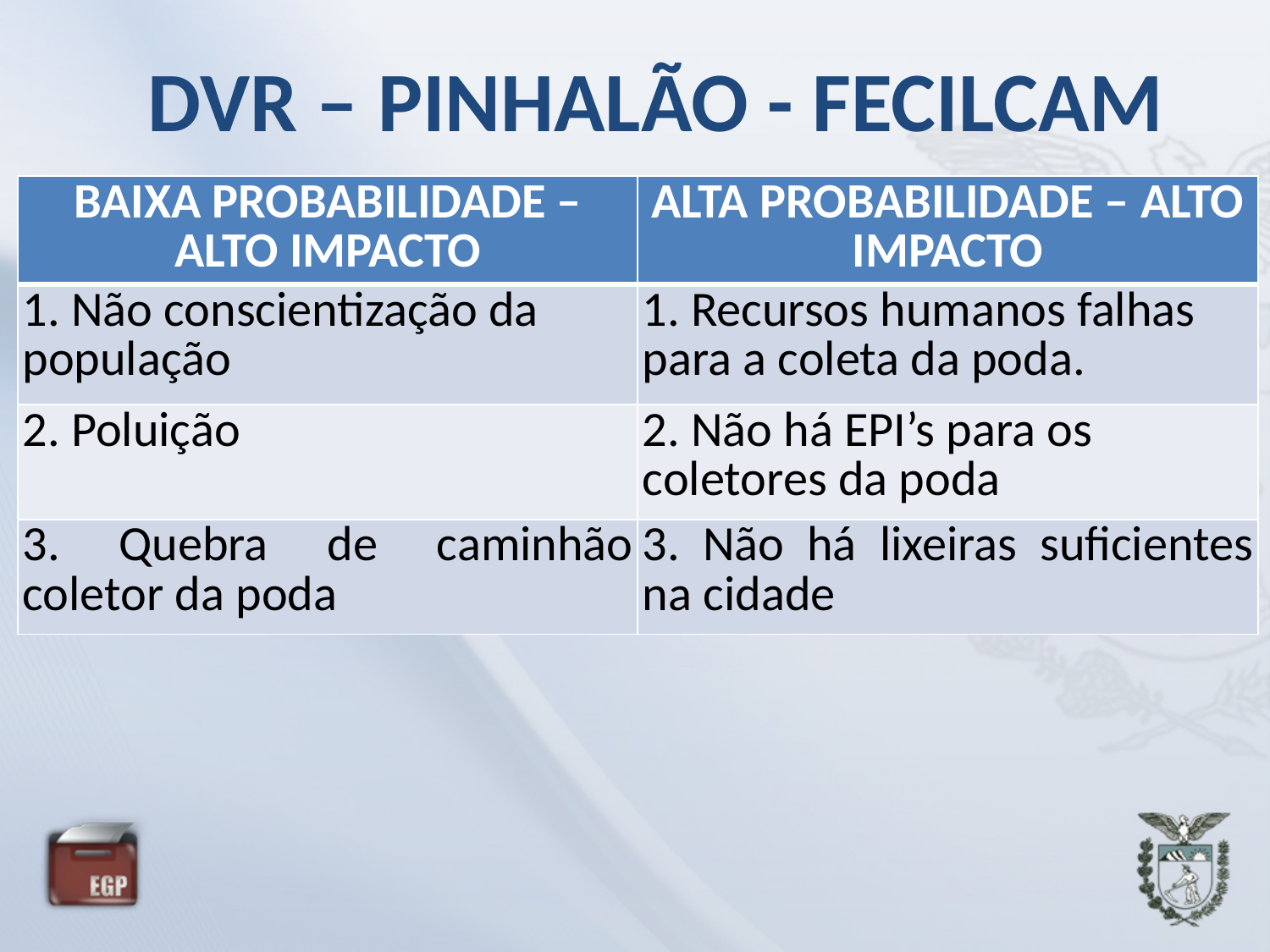

DVR – PINHALÃO - FECILCAM
| BAIXA PROBABILIDADE – ALTO IMPACTO | ALTA PROBABILIDADE – ALTO IMPACTO |
| --- | --- |
| 1. Não conscientização da população | 1. Recursos humanos falhas para a coleta da poda. |
| 2. Poluição | 2. Não há EPI’s para os coletores da poda |
| 3. Quebra de caminhão coletor da poda | 3. Não há lixeiras suficientes na cidade |